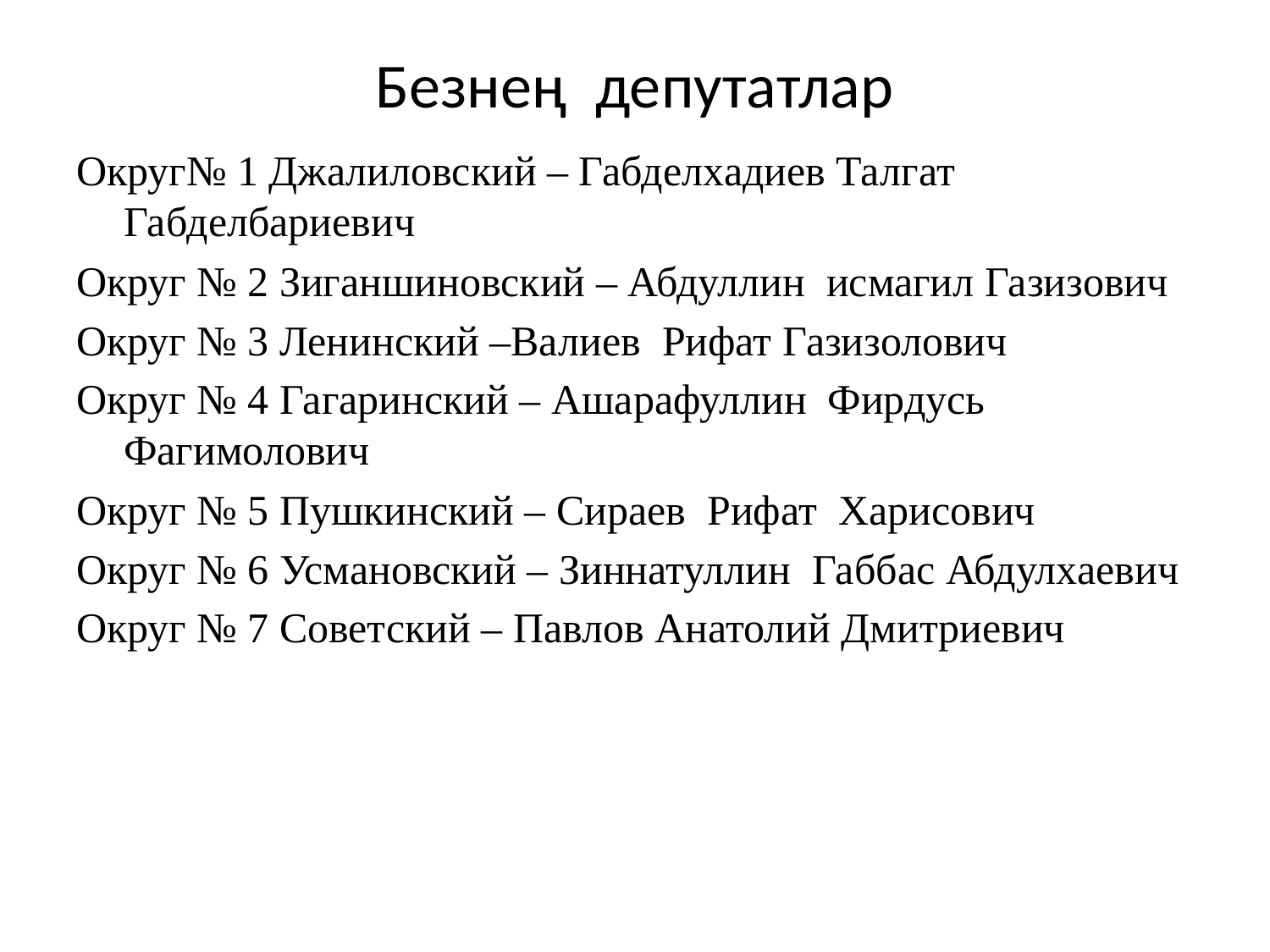

# Безнең  депутатлар
Округ№ 1 Джалиловский – Габделхадиев Талгат Габделбариевич
Округ № 2 Зиганшиновский – Абдуллин  исмагил Газизович
Округ № 3 Ленинский –Валиев  Рифат Газизолович
Округ № 4 Гагаринский – Ашарафуллин  Фирдусь Фагимолович
Округ № 5 Пушкинский – Сираев  Рифат  Харисович
Округ № 6 Усмановский – Зиннатуллин  Габбас Абдулхаевич
Округ № 7 Советский – Павлов Анатолий Дмитриевич